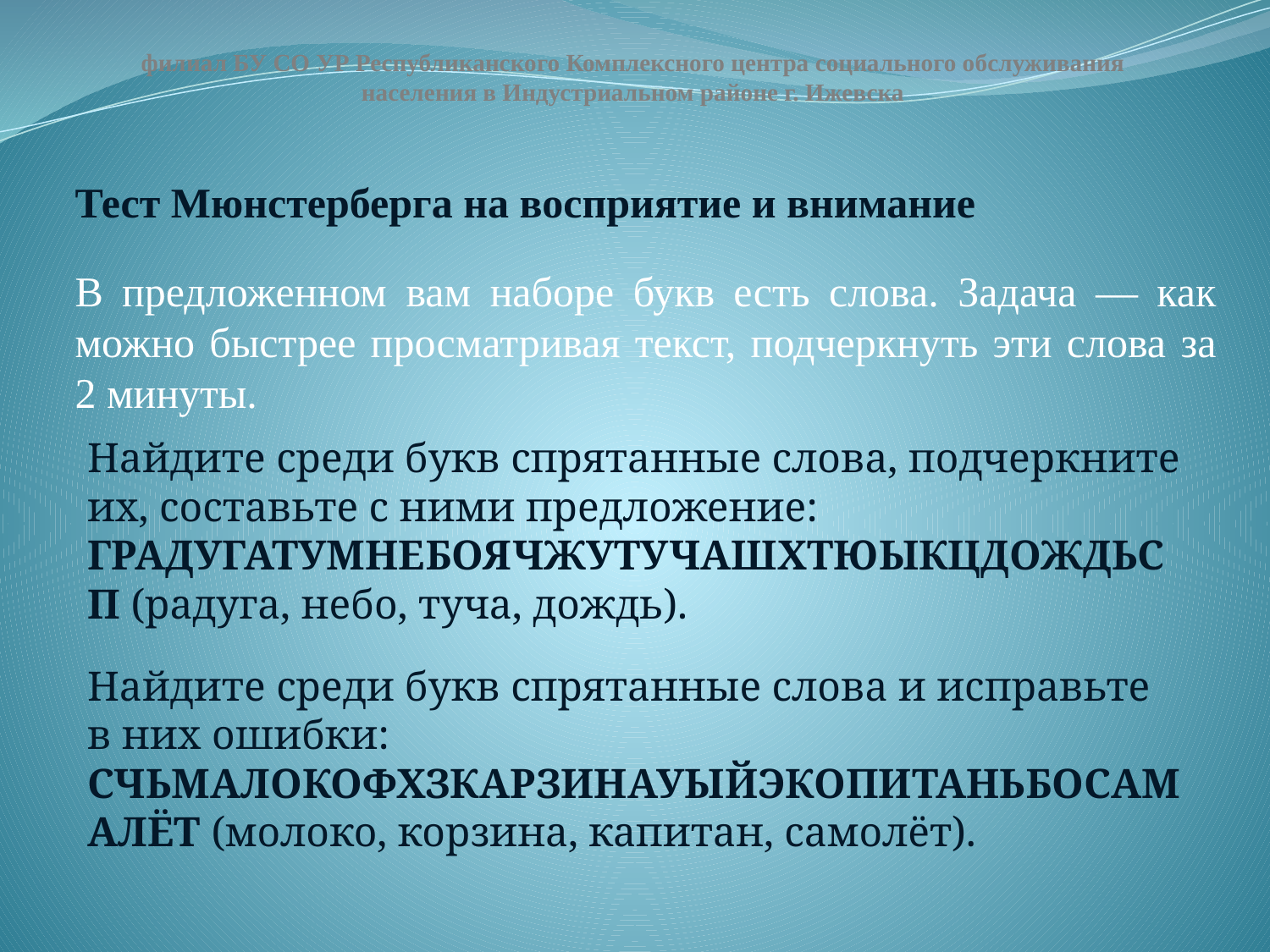

филиал БУ СО УР Республиканского Комплексного центра социального обслуживания населения в Индустриальном районе г. Ижевска
# Тест Мюнстерберга на восприятие и внимание
В предложенном вам наборе букв есть слова. Задача — как можно быстрее просматривая текст, подчеркнуть эти слова за 2 минуты.

Найдите среди букв спрятанные слова, подчеркните их, составьте с ними предложение: ГРАДУГАТУМНЕБОЯЧЖУТУЧАШХТЮЫКЦДОЖДЬСП (радуга, небо, туча, дождь).

Найдите среди букв спрятанные слова и исправьте в них ошибки: СЧЬМАЛОКОФХЗКАРЗИНАУЫЙЭКОПИТАНЬБОСАМАЛЁТ (молоко, корзина, капитан, самолёт).